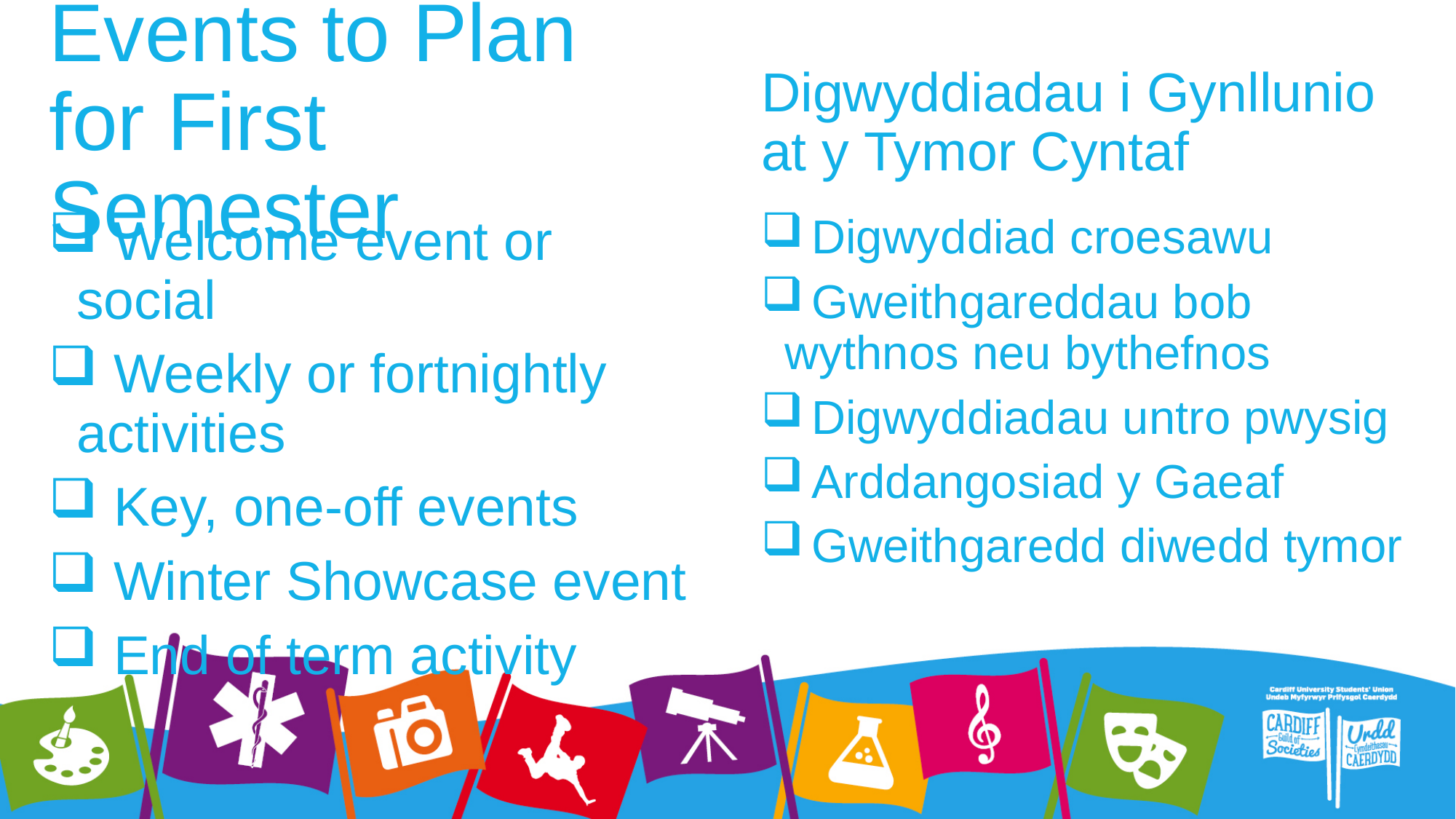

# Events to Plan for First Semester
Digwyddiadau i Gynllunio at y Tymor Cyntaf
 Welcome event or social
 Weekly or fortnightly activities
 Key, one-off events
 Winter Showcase event
 End of term activity

 Digwyddiad croesawu
 Gweithgareddau bob wythnos neu bythefnos
 Digwyddiadau untro pwysig
 Arddangosiad y Gaeaf
 Gweithgaredd diwedd tymor